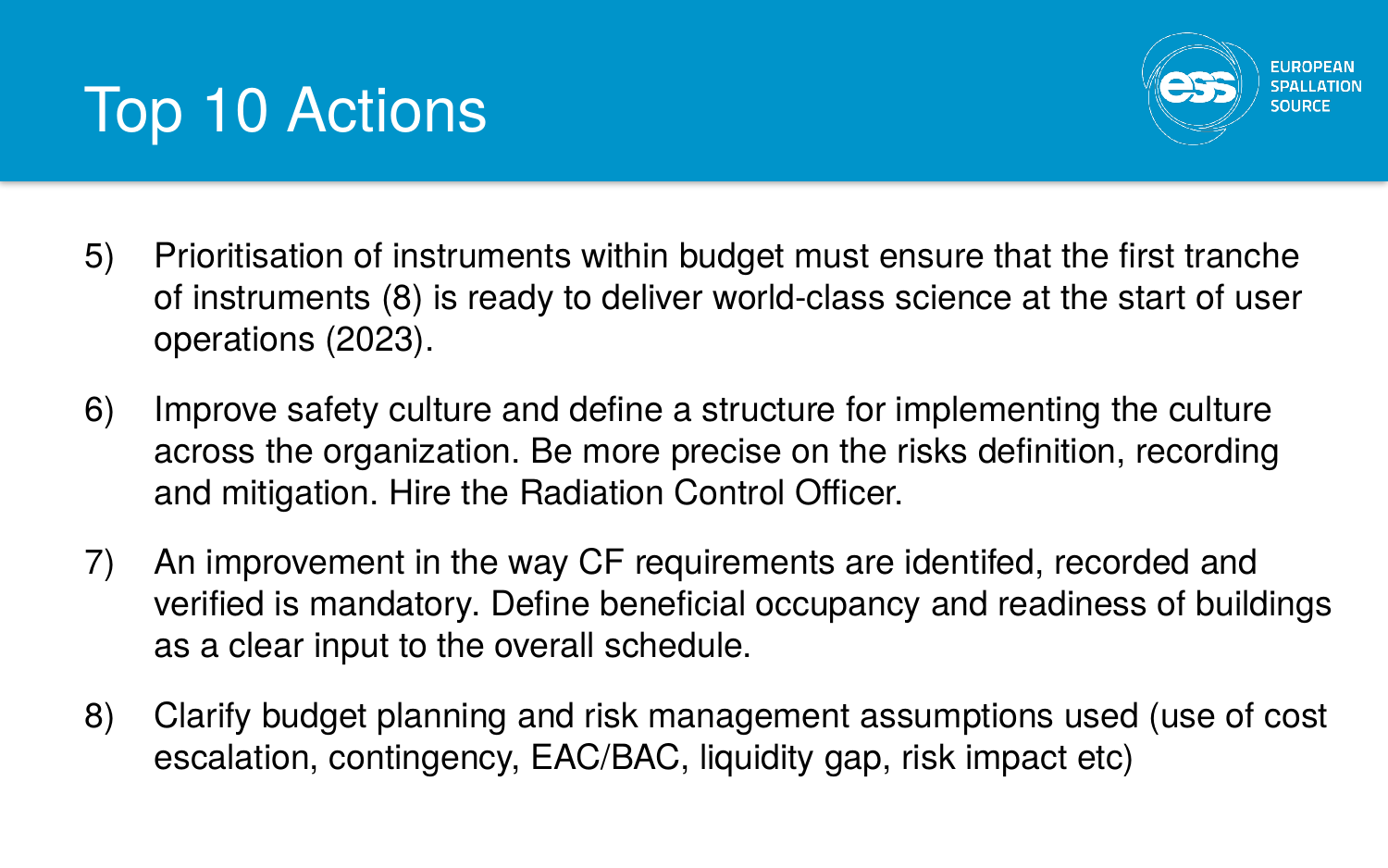

# Top 10 Actions
Prioritisation of instruments within budget must ensure that the first tranche of instruments (8) is ready to deliver world-class science at the start of user operations (2023).

Improve safety culture and define a structure for implementing the culture across the organization. Be more precise on the risks definition, recording and mitigation. Hire the Radiation Control Officer.

An improvement in the way CF requirements are identifed, recorded and verified is mandatory. Define beneficial occupancy and readiness of buildings as a clear input to the overall schedule.

Clarify budget planning and risk management assumptions used (use of cost escalation, contingency, EAC/BAC, liquidity gap, risk impact etc)